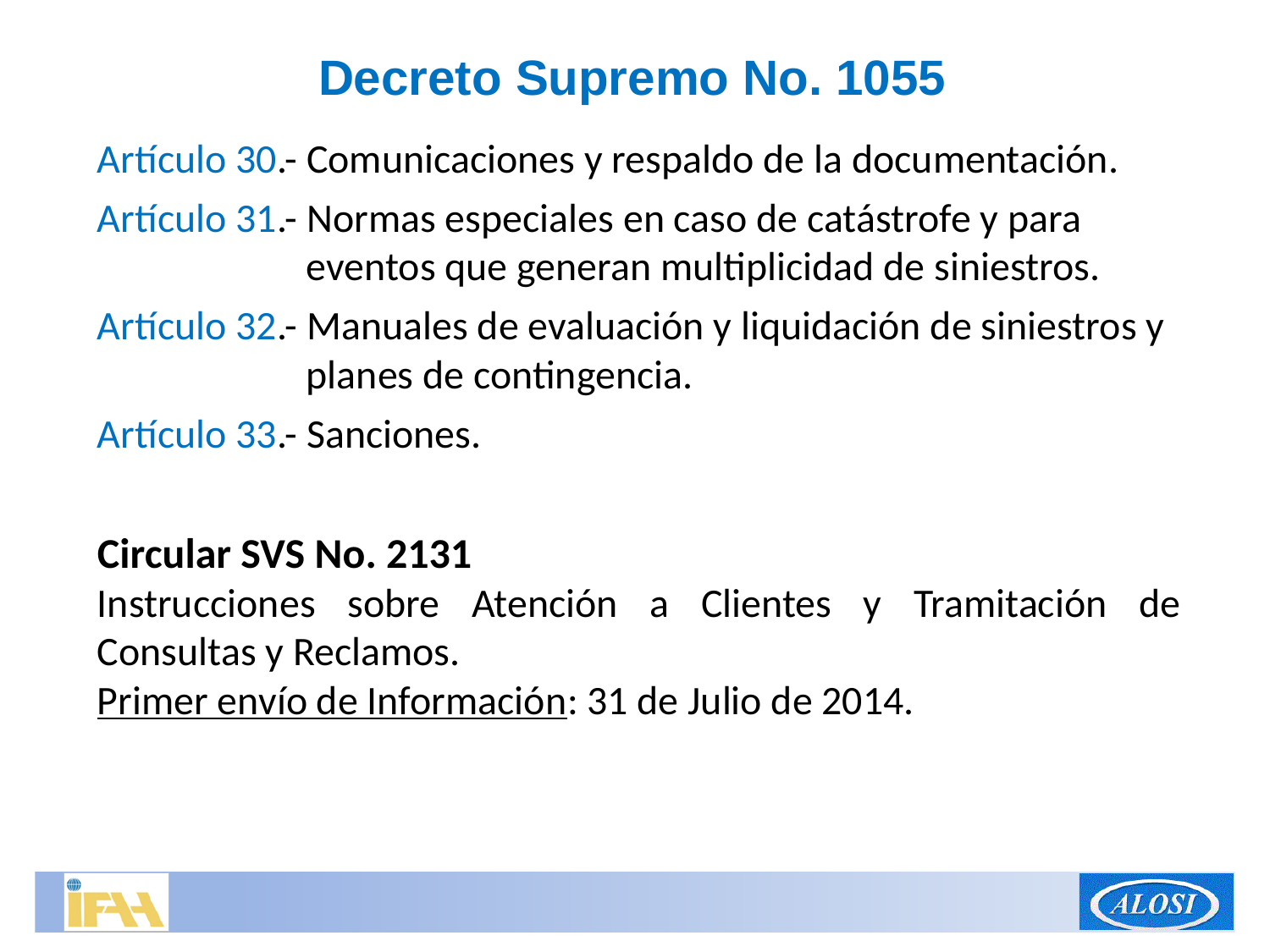

Decreto Supremo No. 1055
Artículo 30.- Comunicaciones y respaldo de la documentación.
Artículo 31.- Normas especiales en caso de catástrofe y para 		         eventos que generan multiplicidad de siniestros.
Artículo 32.- Manuales de evaluación y liquidación de siniestros y 	         planes de contingencia.
Artículo 33.- Sanciones.

Circular SVS No. 2131
Instrucciones sobre Atención a Clientes y Tramitación de Consultas y Reclamos.
Primer envío de Información: 31 de Julio de 2014.